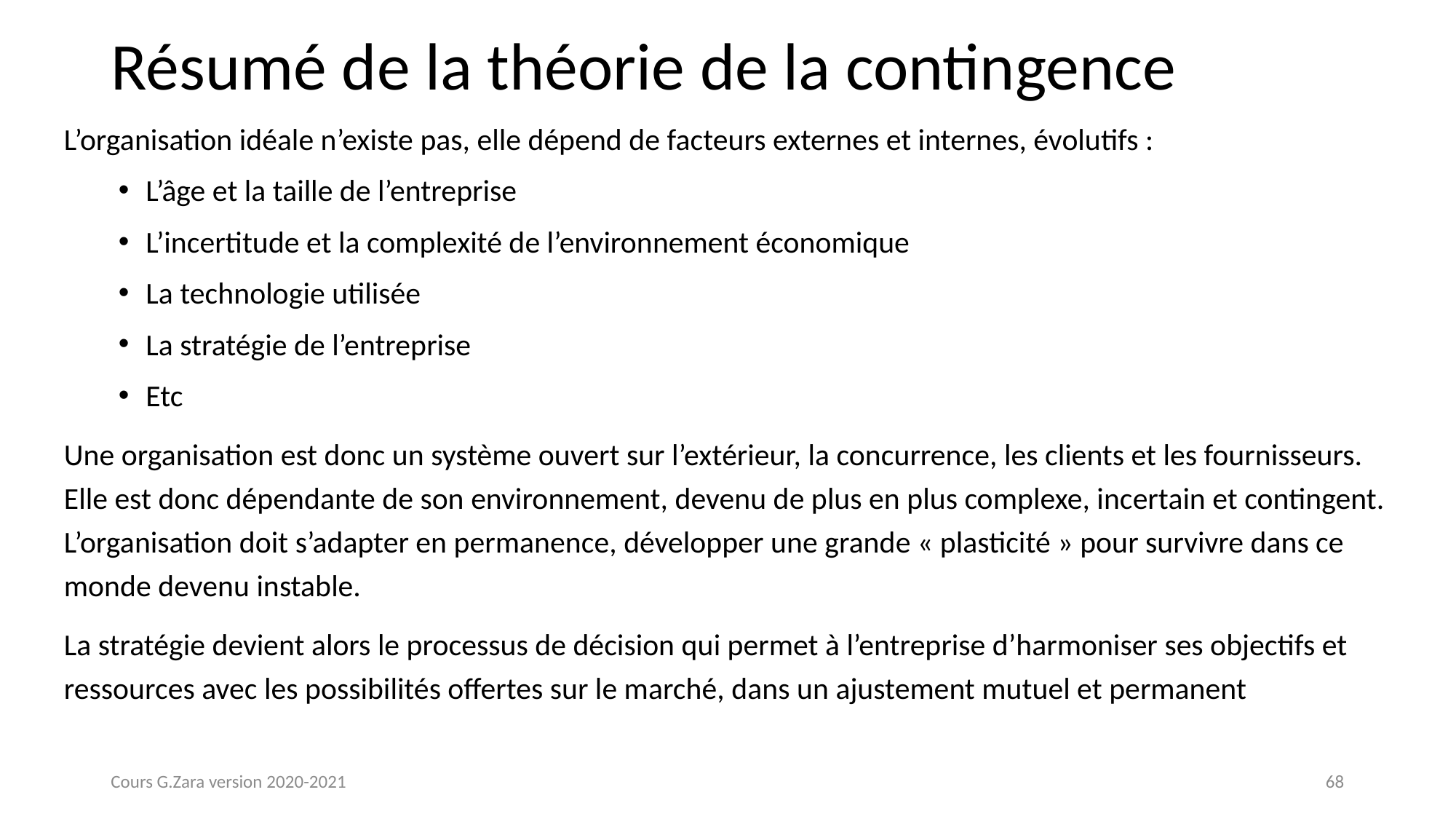

# Résumé de la théorie de la contingence
L’organisation idéale n’existe pas, elle dépend de facteurs externes et internes, évolutifs :
L’âge et la taille de l’entreprise
L’incertitude et la complexité de l’environnement économique
La technologie utilisée
La stratégie de l’entreprise
Etc
Une organisation est donc un système ouvert sur l’extérieur, la concurrence, les clients et les fournisseurs. Elle est donc dépendante de son environnement, devenu de plus en plus complexe, incertain et contingent. L’organisation doit s’adapter en permanence, développer une grande « plasticité » pour survivre dans ce monde devenu instable.
La stratégie devient alors le processus de décision qui permet à l’entreprise d’harmoniser ses objectifs et ressources avec les possibilités offertes sur le marché, dans un ajustement mutuel et permanent
Cours G.Zara version 2020-2021
68